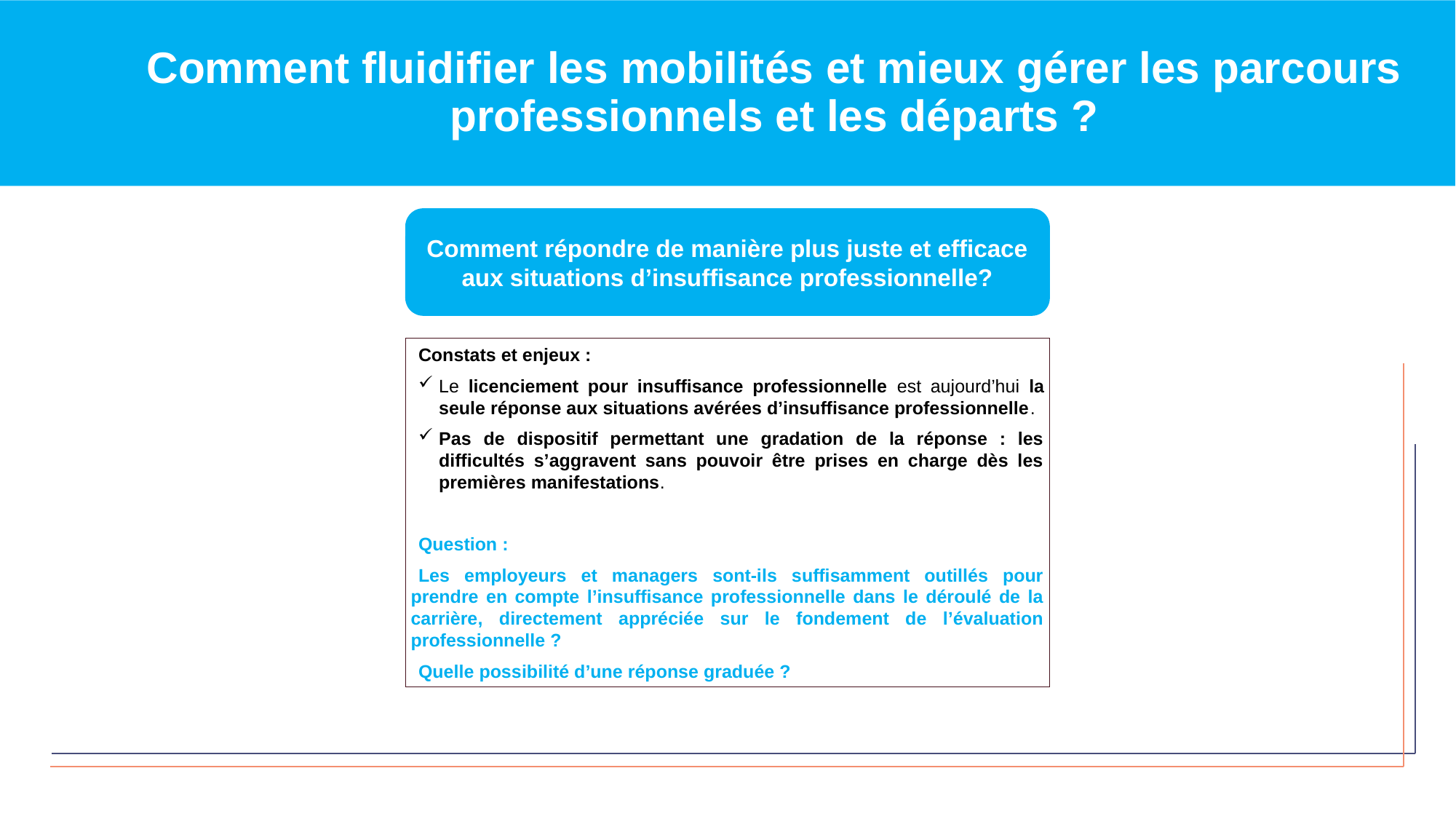

Comment fluidifier les mobilités et mieux gérer les parcours professionnels et les départs ?

Comment répondre de manière plus juste et efficace aux situations d’insuffisance professionnelle?
Constats et enjeux :
Le licenciement pour insuffisance professionnelle est aujourd’hui la seule réponse aux situations avérées d’insuffisance professionnelle.
Pas de dispositif permettant une gradation de la réponse : les difficultés s’aggravent sans pouvoir être prises en charge dès les premières manifestations.

Question :
Les employeurs et managers sont-ils suffisamment outillés pour prendre en compte l’insuffisance professionnelle dans le déroulé de la carrière, directement appréciée sur le fondement de l’évaluation professionnelle ?
Quelle possibilité d’une réponse graduée ?